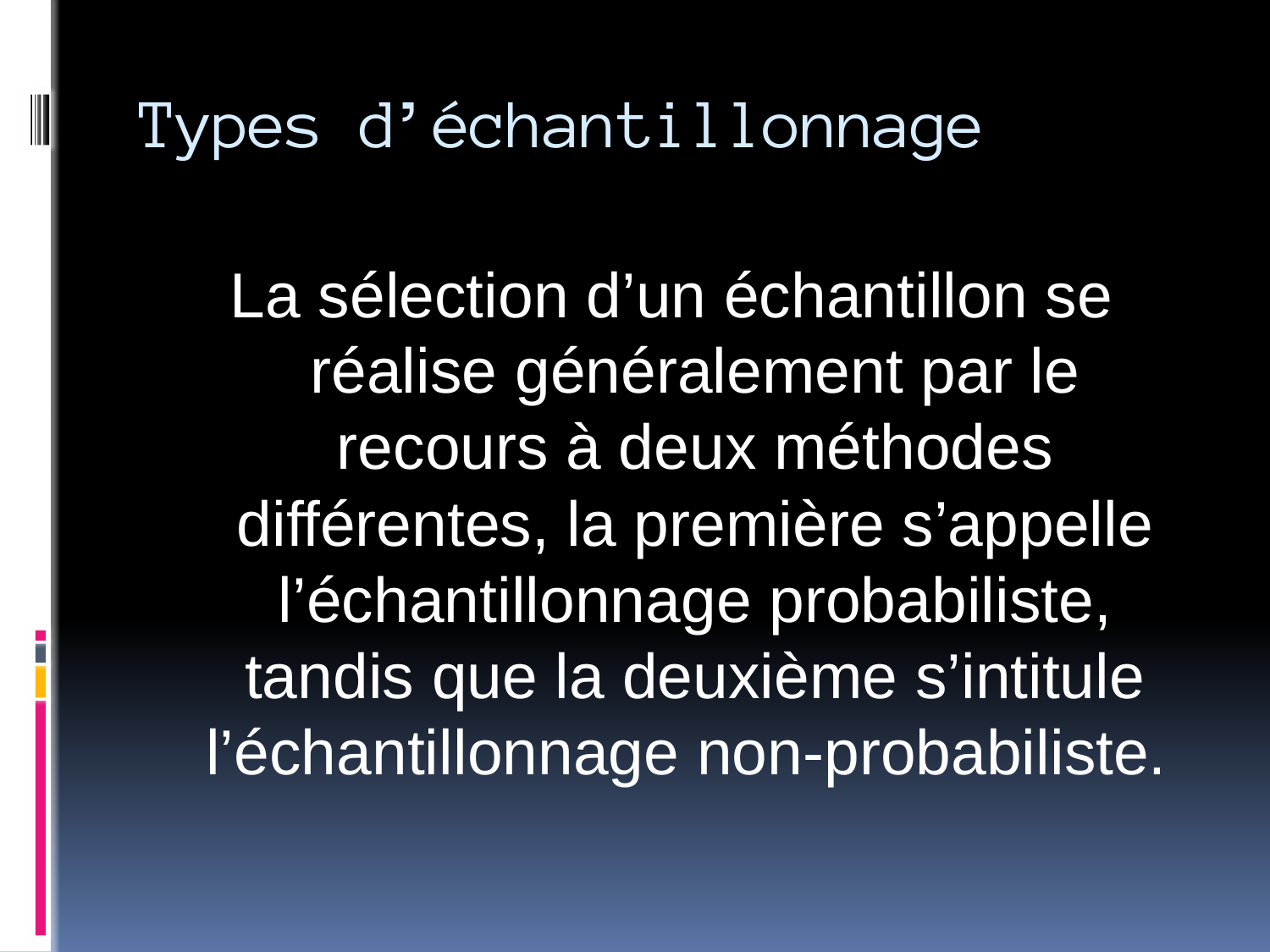

# Types d’échantillonnage
La sélection d’un échantillon se réalise généralement par le recours à deux méthodes différentes, la première s’appelle l’échantillonnage probabiliste, tandis que la deuxième s’intitule l’échantillonnage non-probabiliste.